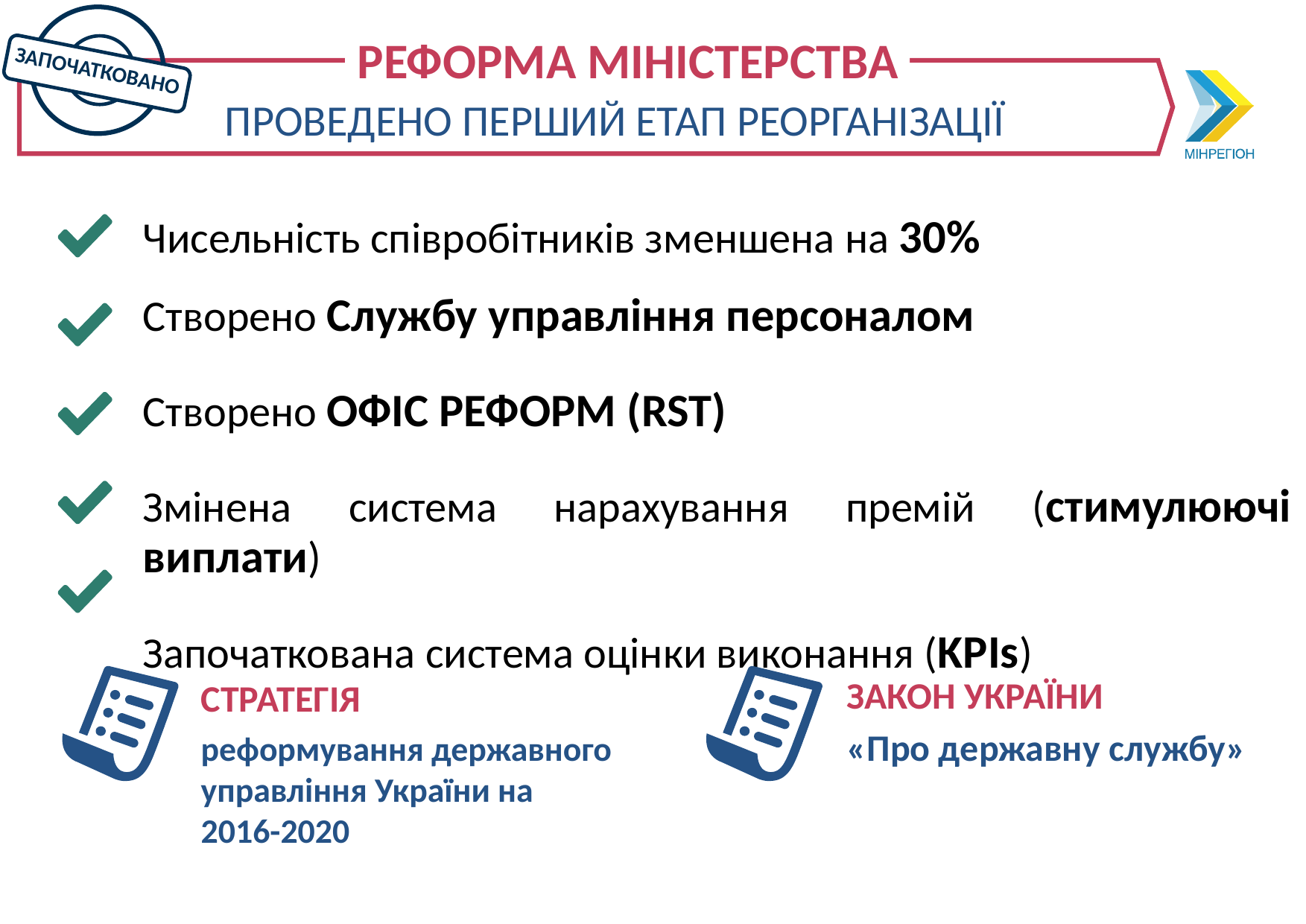

ЗАПОЧАТКОВАНО
РЕФОРМА МІНІСТЕРСТВА

ПРОВЕДЕНО ПЕРШИЙ ЕТАП РЕОРГАНІЗАЦІЇ
Чисельність співробітників зменшена на 30%
Створено Службу управління персоналом
Створено ОФІС РЕФОРМ (RST)
Змінена система нарахування премій (стимулюючі виплати)
Започаткована система оцінки виконання (KPIs)

СТРАТЕГІЯ
реформування державного управління України на 2016-2020

ЗАКОН УКРАЇНИ
«Про державну службу»